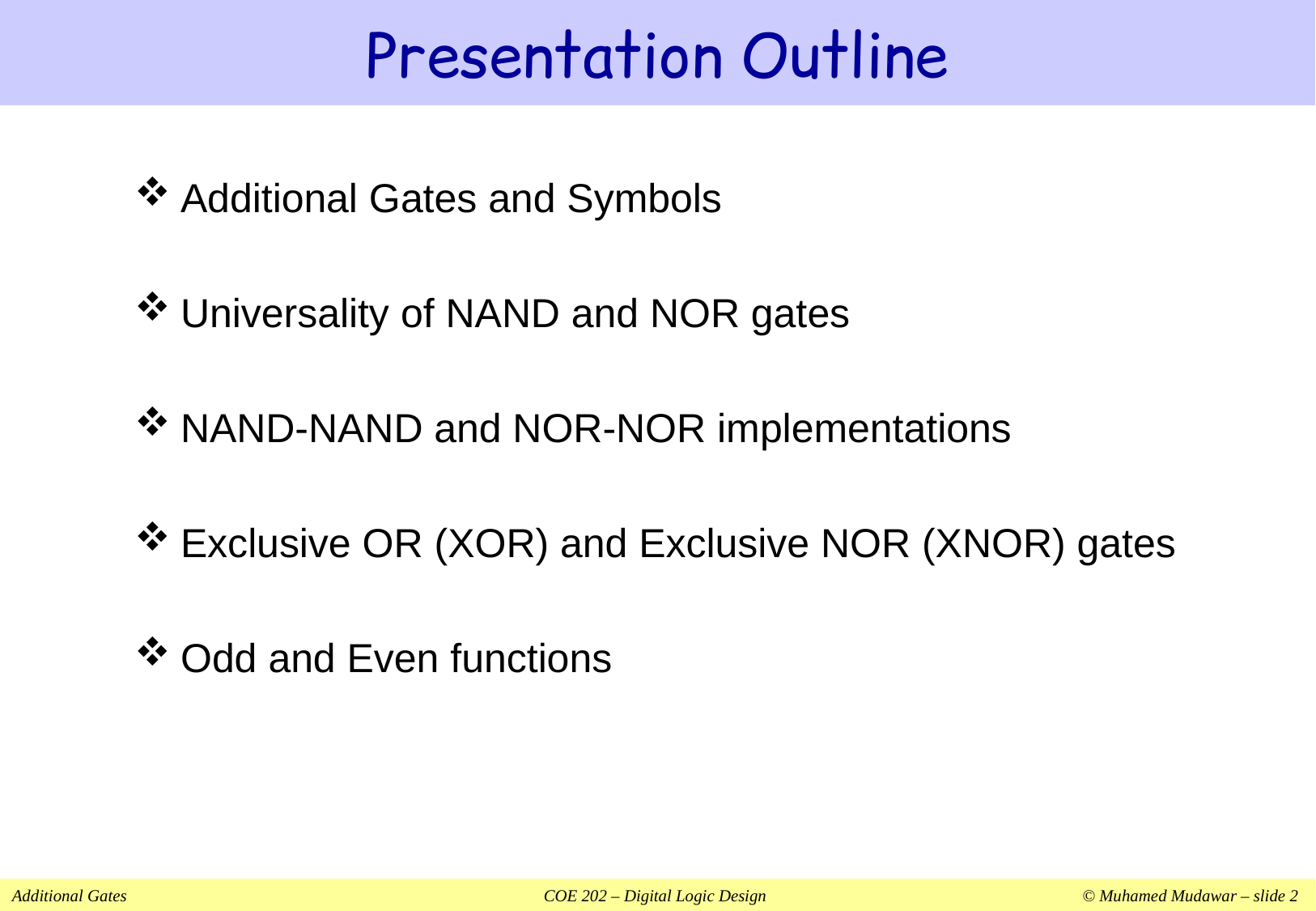

# Presentation Outline
Additional Gates and Symbols
Universality of NAND and NOR gates
NAND-NAND and NOR-NOR implementations
Exclusive OR (XOR) and Exclusive NOR (XNOR) gates
Odd and Even functions